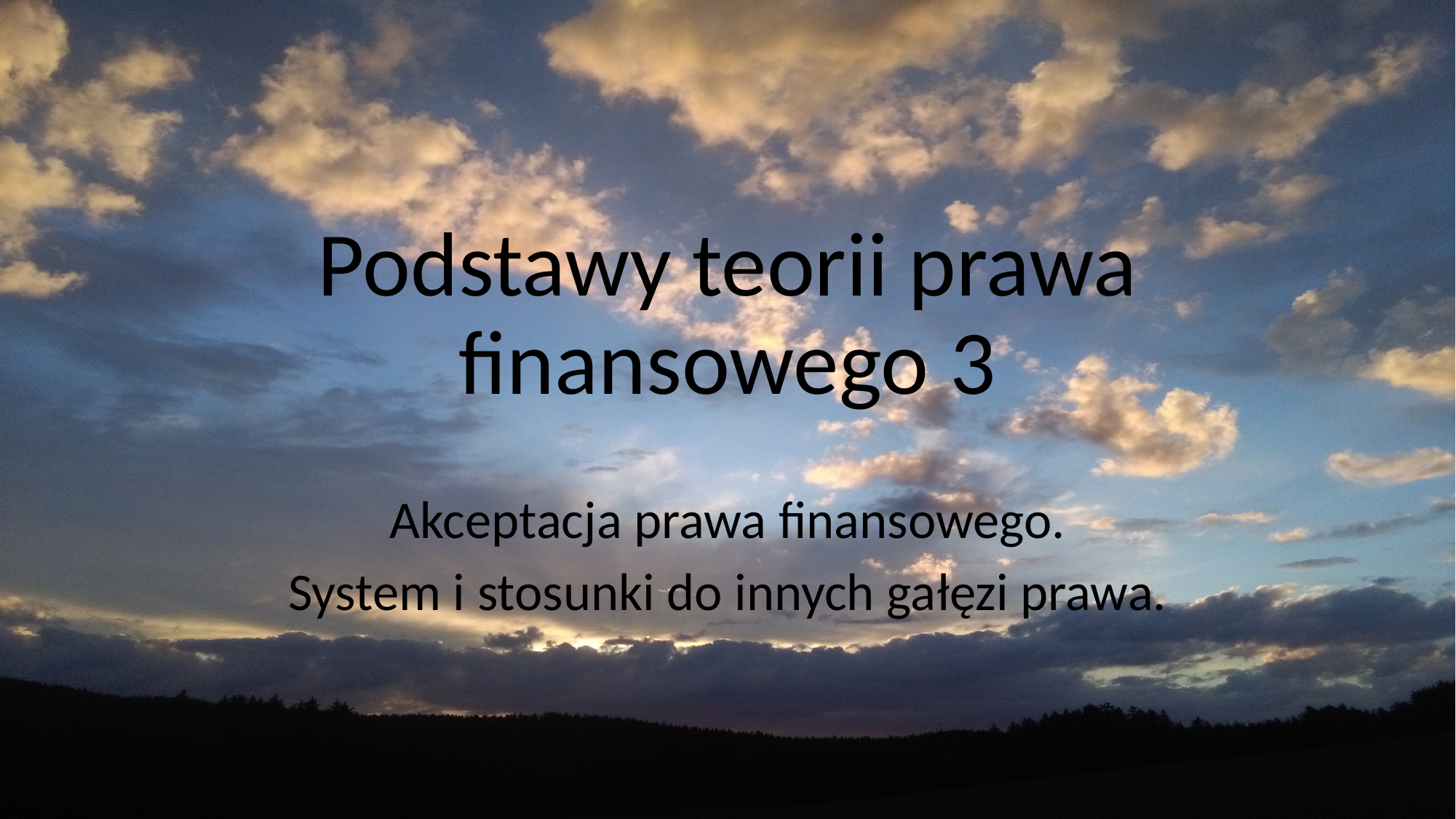

# Podstawy teorii prawa finansowego 3

Akceptacja prawa finansowego.
System i stosunki do innych gałęzi prawa.